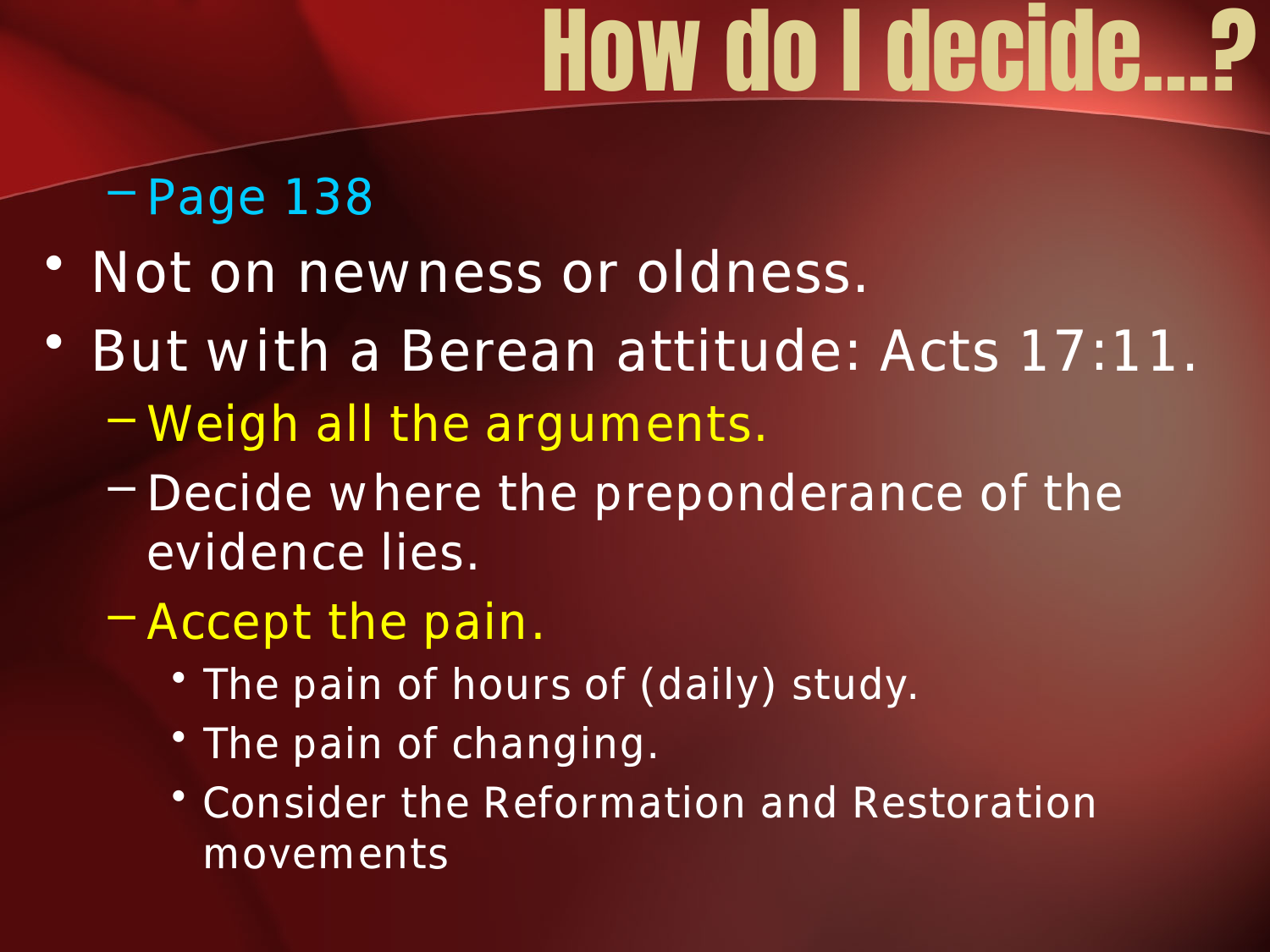

# How do I decide…?
Page 138
Not on newness or oldness.
But with a Berean attitude: Acts 17:11.
Weigh all the arguments.
Decide where the preponderance of the evidence lies.
Accept the pain.
The pain of hours of (daily) study.
The pain of changing.
Consider the Reformation and Restoration movements